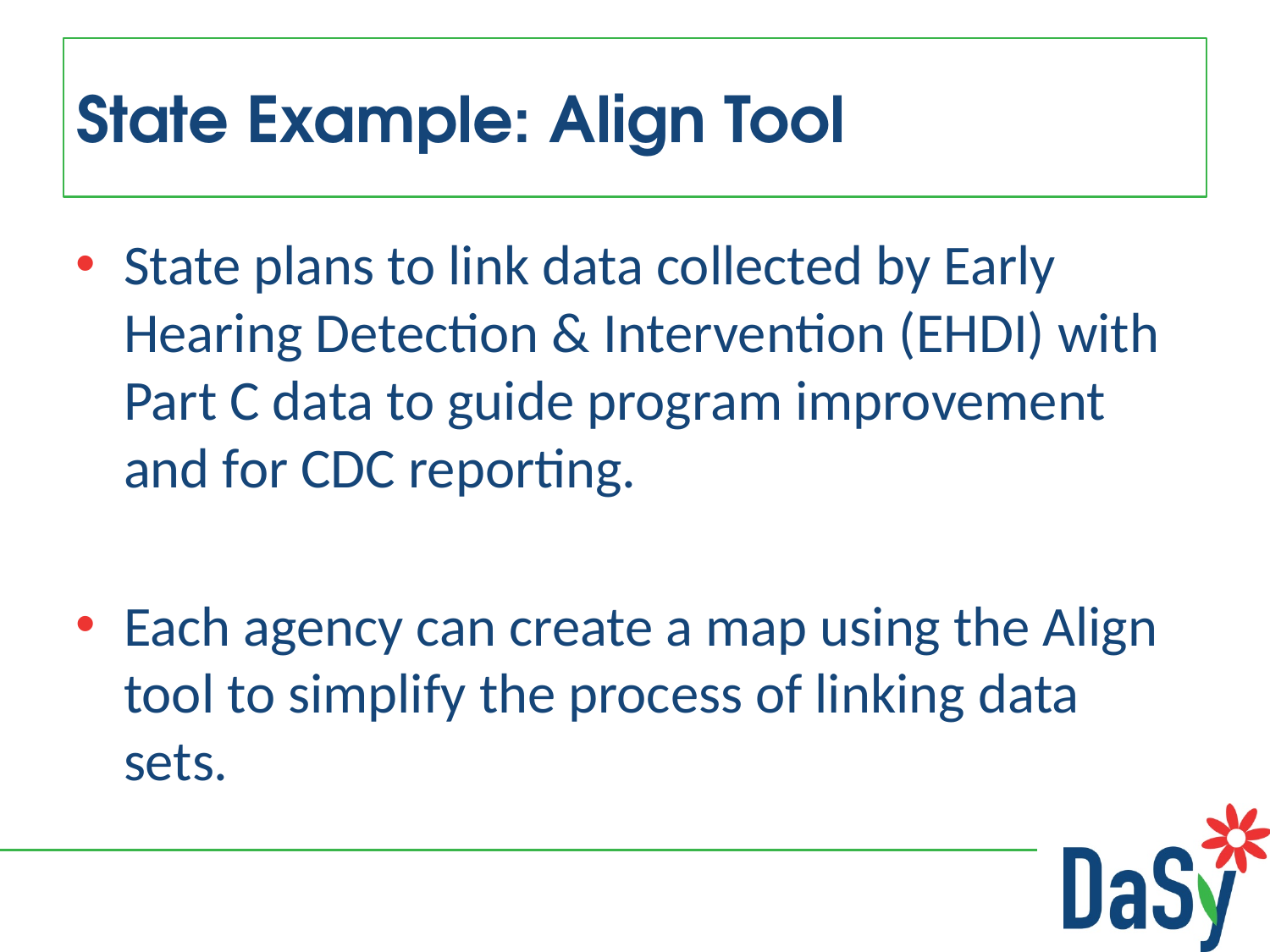

# State Example: Align Tool
State plans to link data collected by Early Hearing Detection & Intervention (EHDI) with Part C data to guide program improvement and for CDC reporting.

Each agency can create a map using the Align tool to simplify the process of linking data sets.